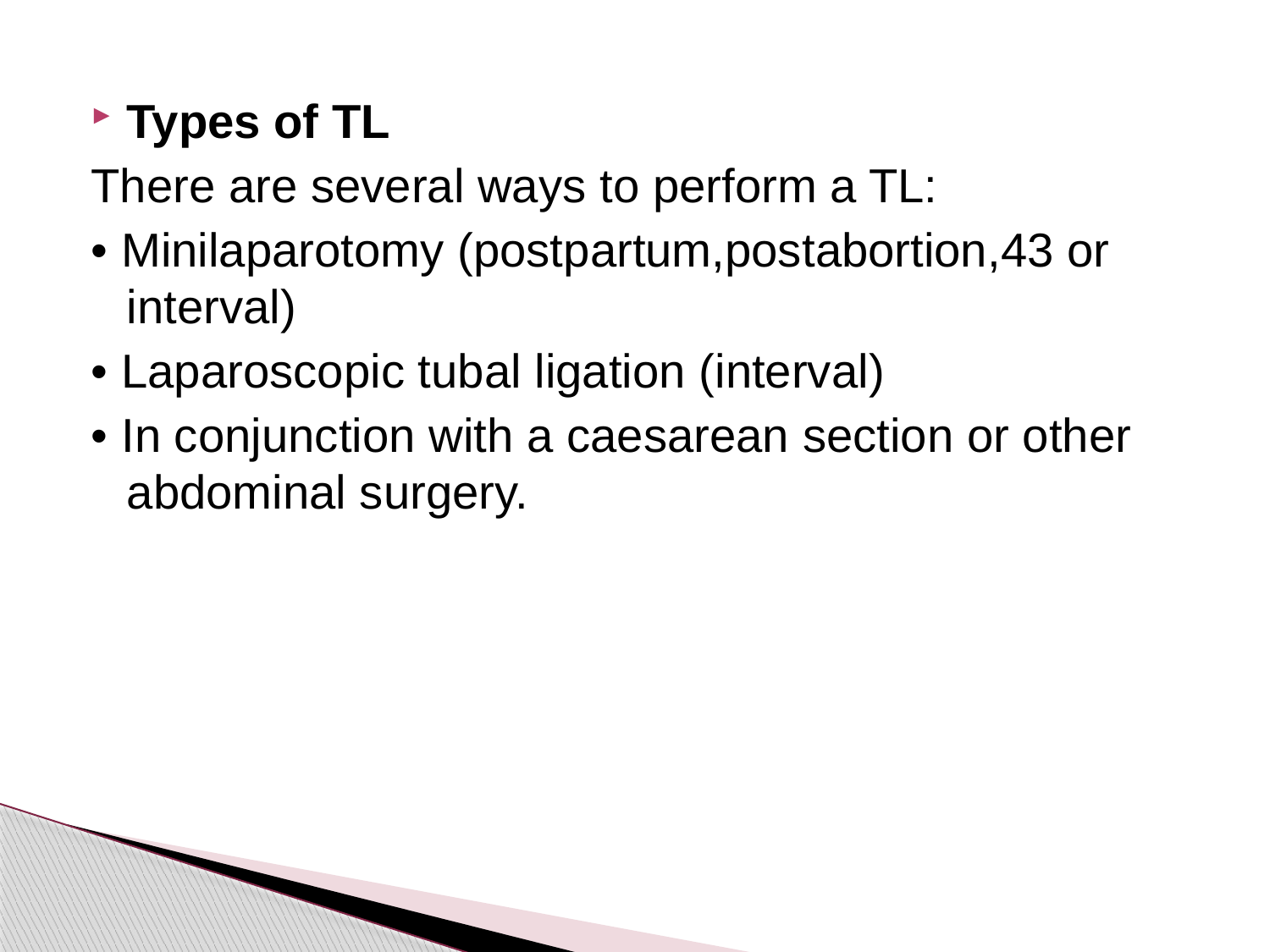

#
Types of TL
There are several ways to perform a TL:
• Minilaparotomy (postpartum,postabortion,43 or interval)
• Laparoscopic tubal ligation (interval)
• In conjunction with a caesarean section or other abdominal surgery.